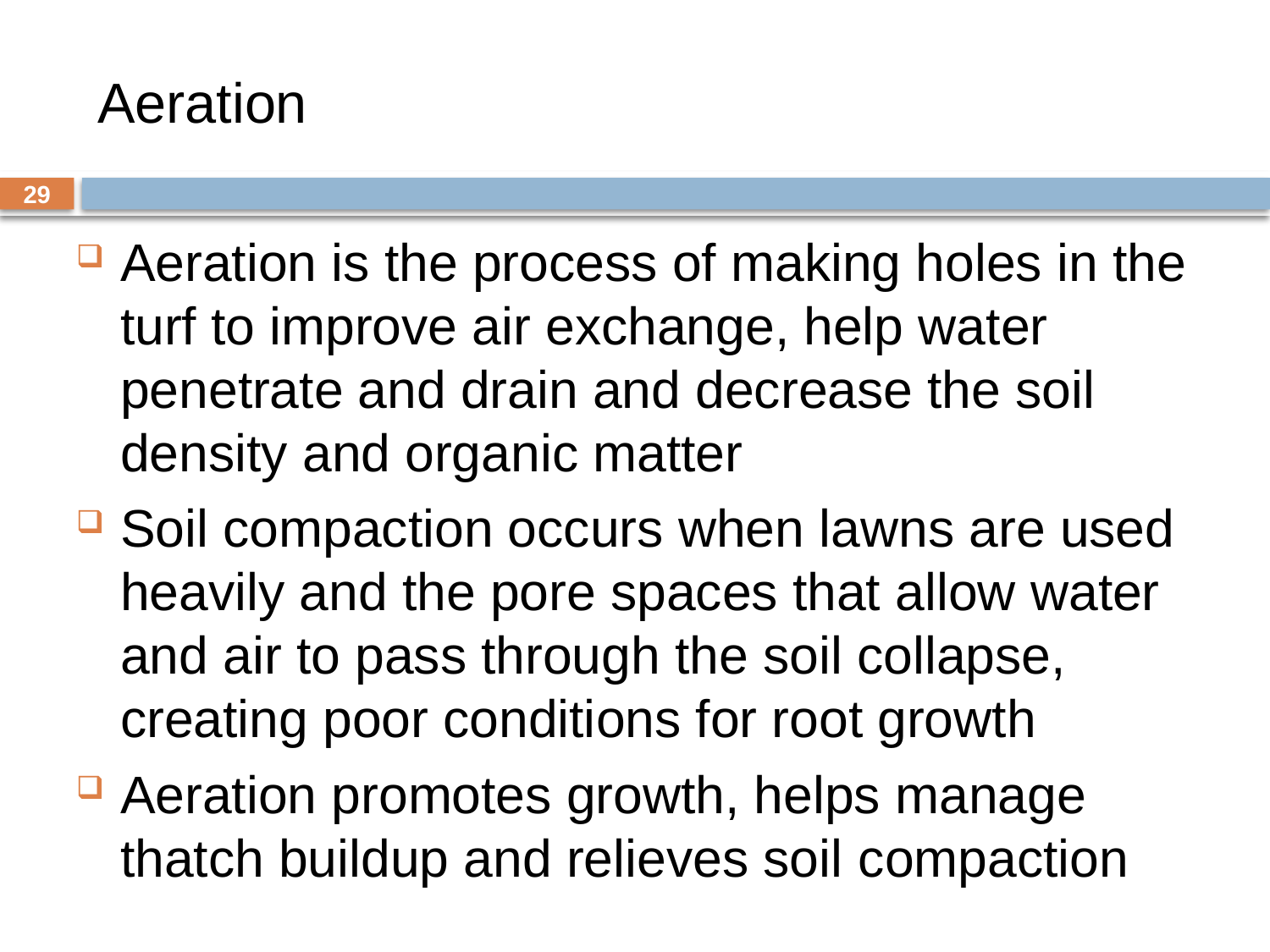

# Aeration
29
Aeration is the process of making holes in the turf to improve air exchange, help water penetrate and drain and decrease the soil density and organic matter
Soil compaction occurs when lawns are used heavily and the pore spaces that allow water and air to pass through the soil collapse, creating poor conditions for root growth
Aeration promotes growth, helps manage thatch buildup and relieves soil compaction